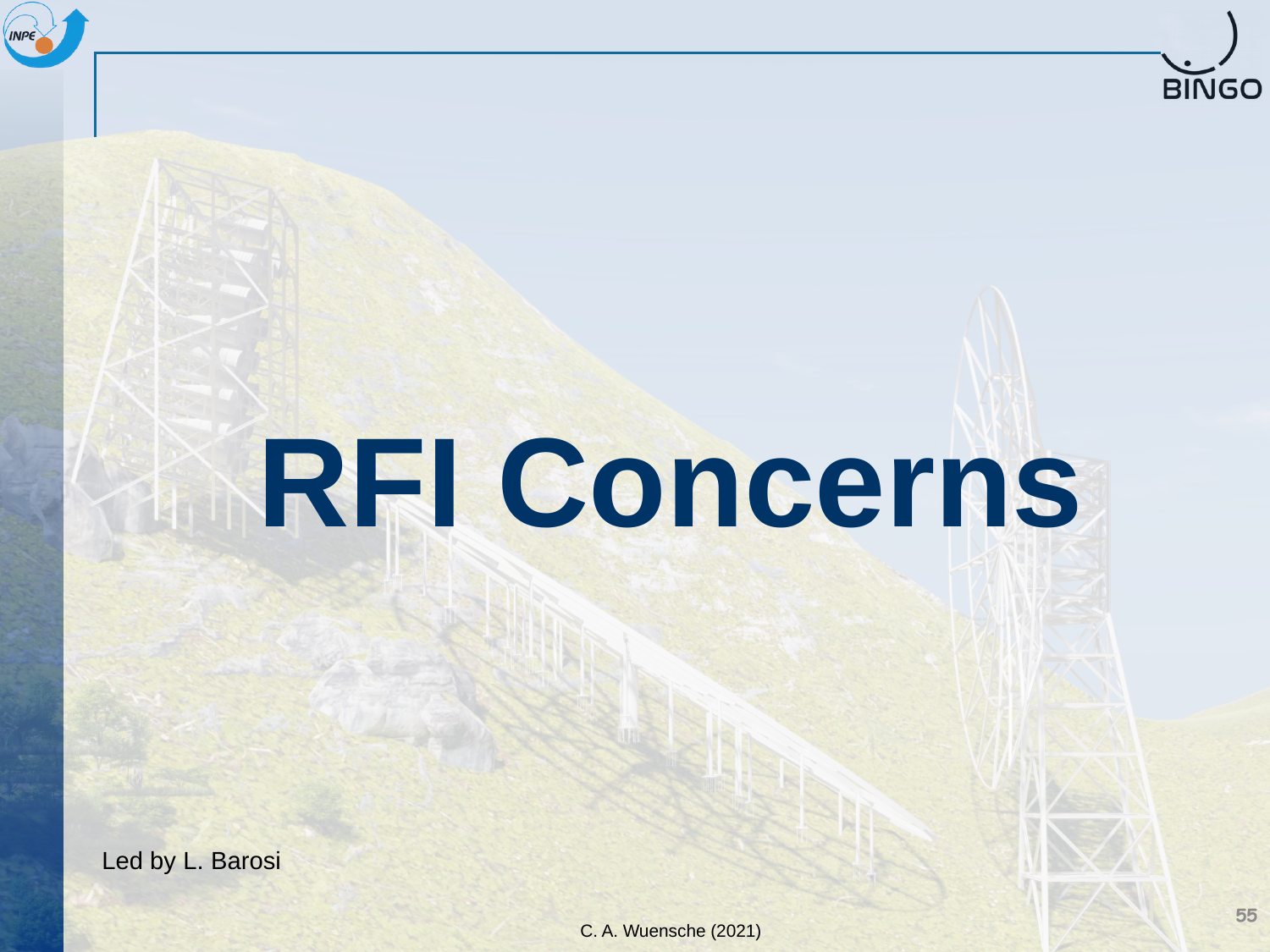

# RFI Concerns
Led by L. Barosi
55
C. A. Wuensche (2021)